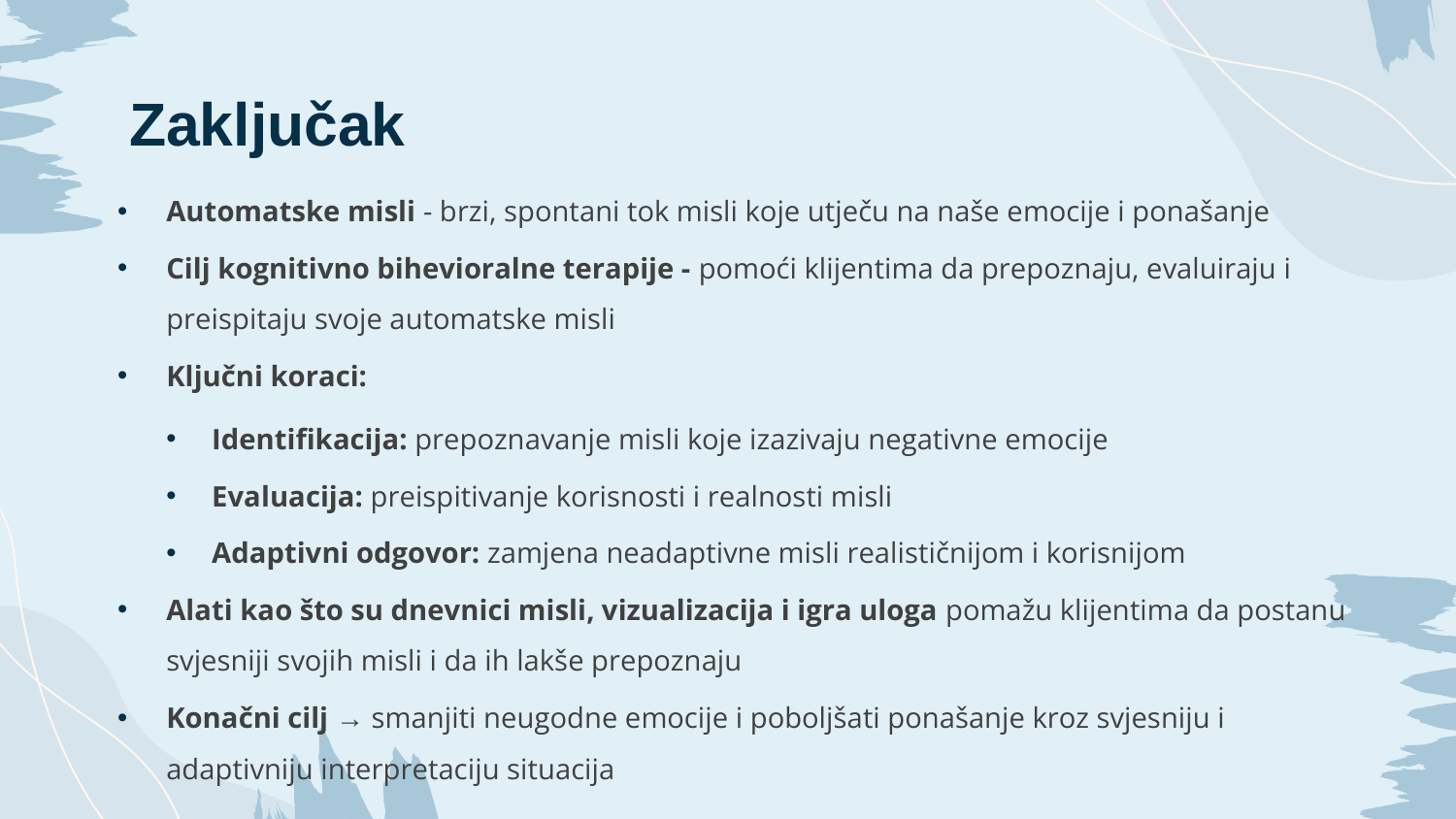

# Zaključak
Automatske misli - brzi, spontani tok misli koje utječu na naše emocije i ponašanje
Cilj kognitivno bihevioralne terapije - pomoći klijentima da prepoznaju, evaluiraju i preispitaju svoje automatske misli
Ključni koraci:
Identifikacija: prepoznavanje misli koje izazivaju negativne emocije
Evaluacija: preispitivanje korisnosti i realnosti misli
Adaptivni odgovor: zamjena neadaptivne misli realističnijom i korisnijom
Alati kao što su dnevnici misli, vizualizacija i igra uloga pomažu klijentima da postanu svjesniji svojih misli i da ih lakše prepoznaju
Konačni cilj → smanjiti neugodne emocije i poboljšati ponašanje kroz svjesniju i adaptivniju interpretaciju situacija